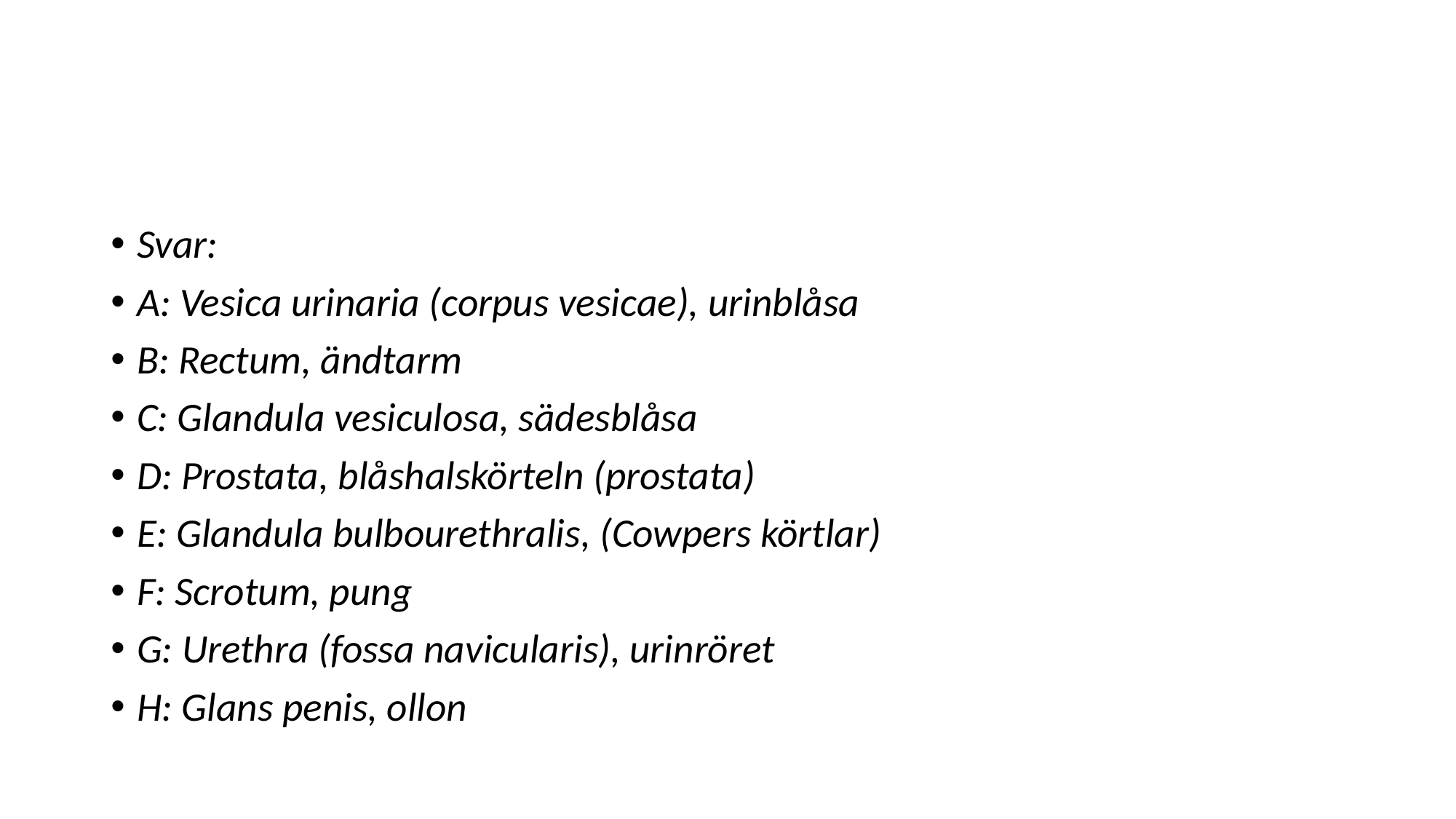

#
Svar:
A: Vesica urinaria (corpus vesicae), urinblåsa
B: Rectum, ändtarm
C: Glandula vesiculosa, sädesblåsa
D: Prostata, blåshalskörteln (prostata)
E: Glandula bulbourethralis, (Cowpers körtlar)
F: Scrotum, pung
G: Urethra (fossa navicularis), urinröret
H: Glans penis, ollon